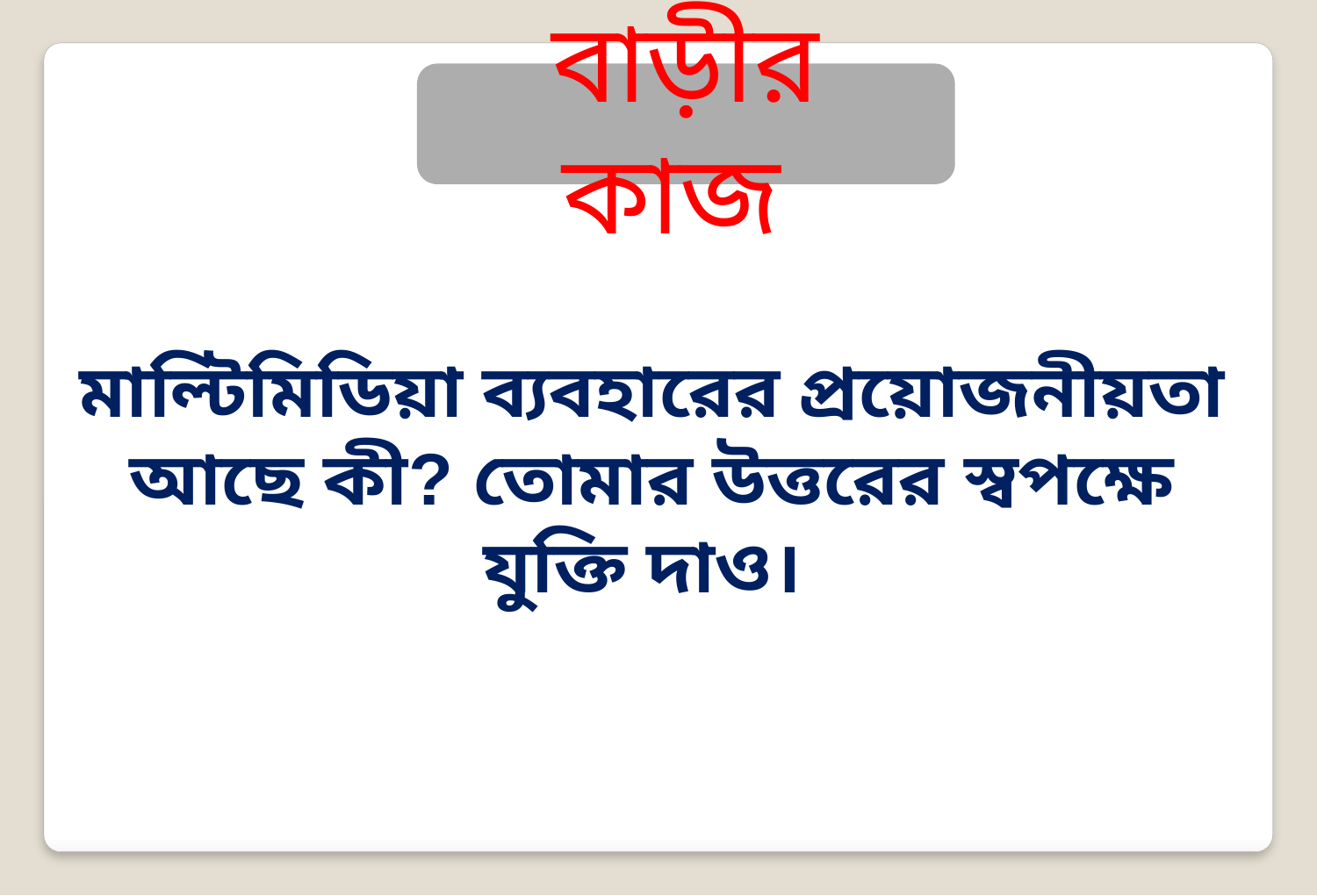

বাড়ীর কাজ
মাল্টিমিডিয়া ব্যবহারের প্রয়োজনীয়তা আছে কী? তোমার উত্তরের স্বপক্ষে যুক্তি দাও।